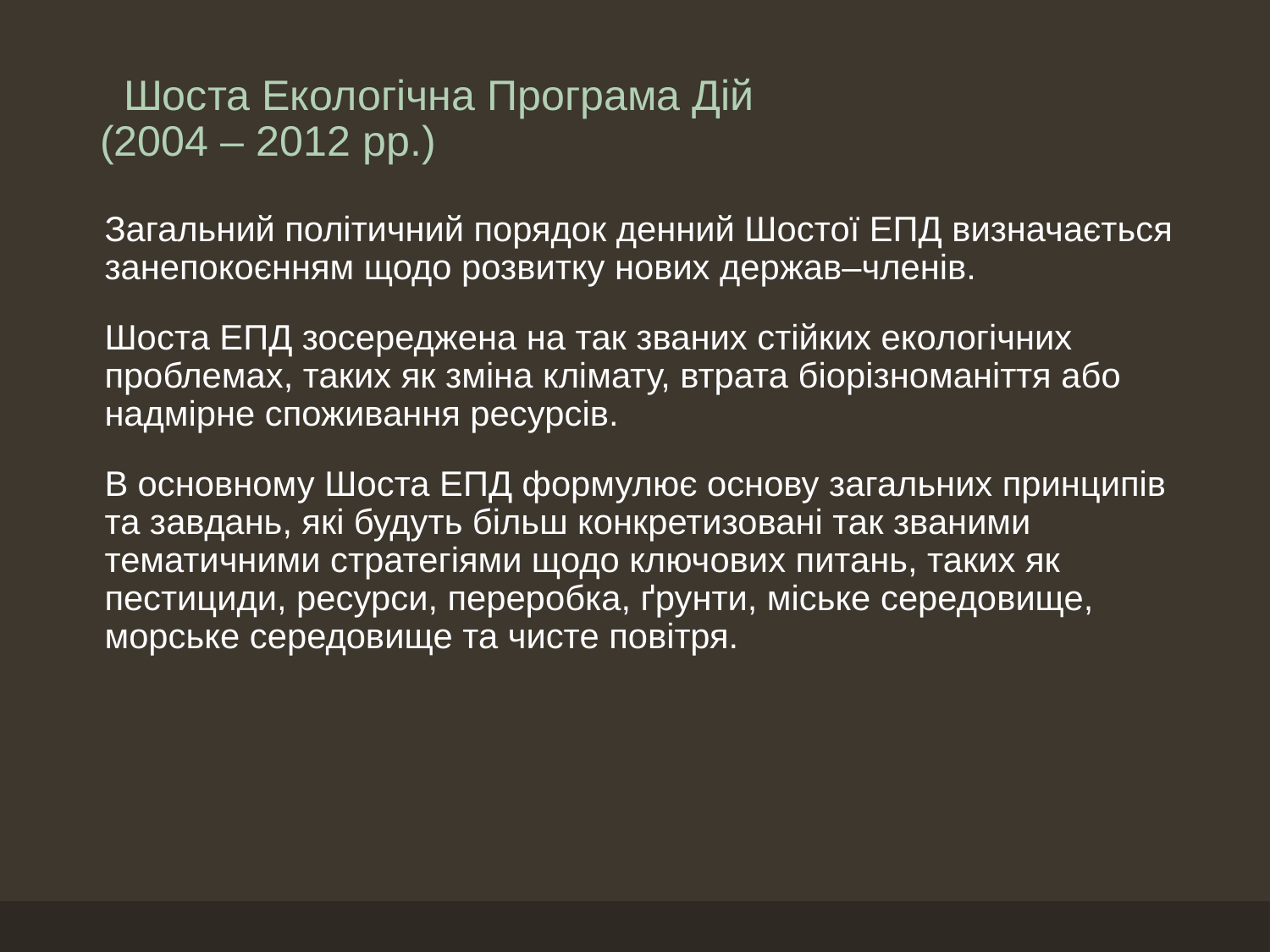

# Шоста Екологічна Програма Дій (2004 – 2012 рр.)
Загальний політичний порядок денний Шостої ЕПД визначається занепокоєнням щодо розвитку нових держав–членів.
Шоста ЕПД зосереджена на так званих стійких екологічних проблемах, таких як зміна клімату, втрата біорізноманіття або надмірне споживання ресурсів.
В основному Шоста ЕПД формулює основу загальних принципів та завдань, які будуть більш конкретизовані так званими тематичними стратегіями щодо ключових питань, таких як пестициди, ресурси, переробка, ґрунти, міське середовище, морське середовище та чисте повітря.